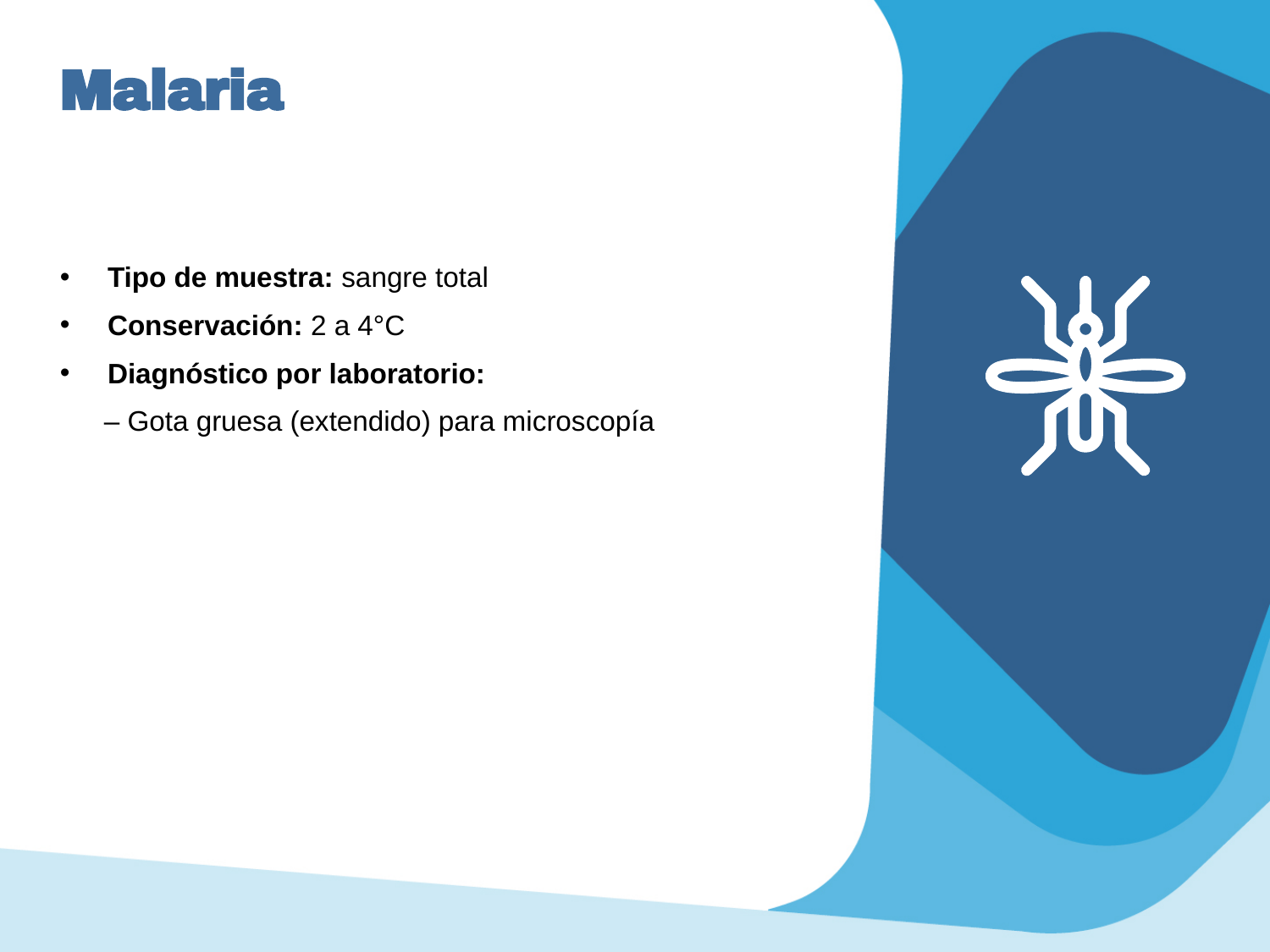

Tipo de muestra: sangre total
Conservación: 2 a 4°C
Diagnóstico por laboratorio:
– Gota gruesa (extendido) para microscopía
Malaria